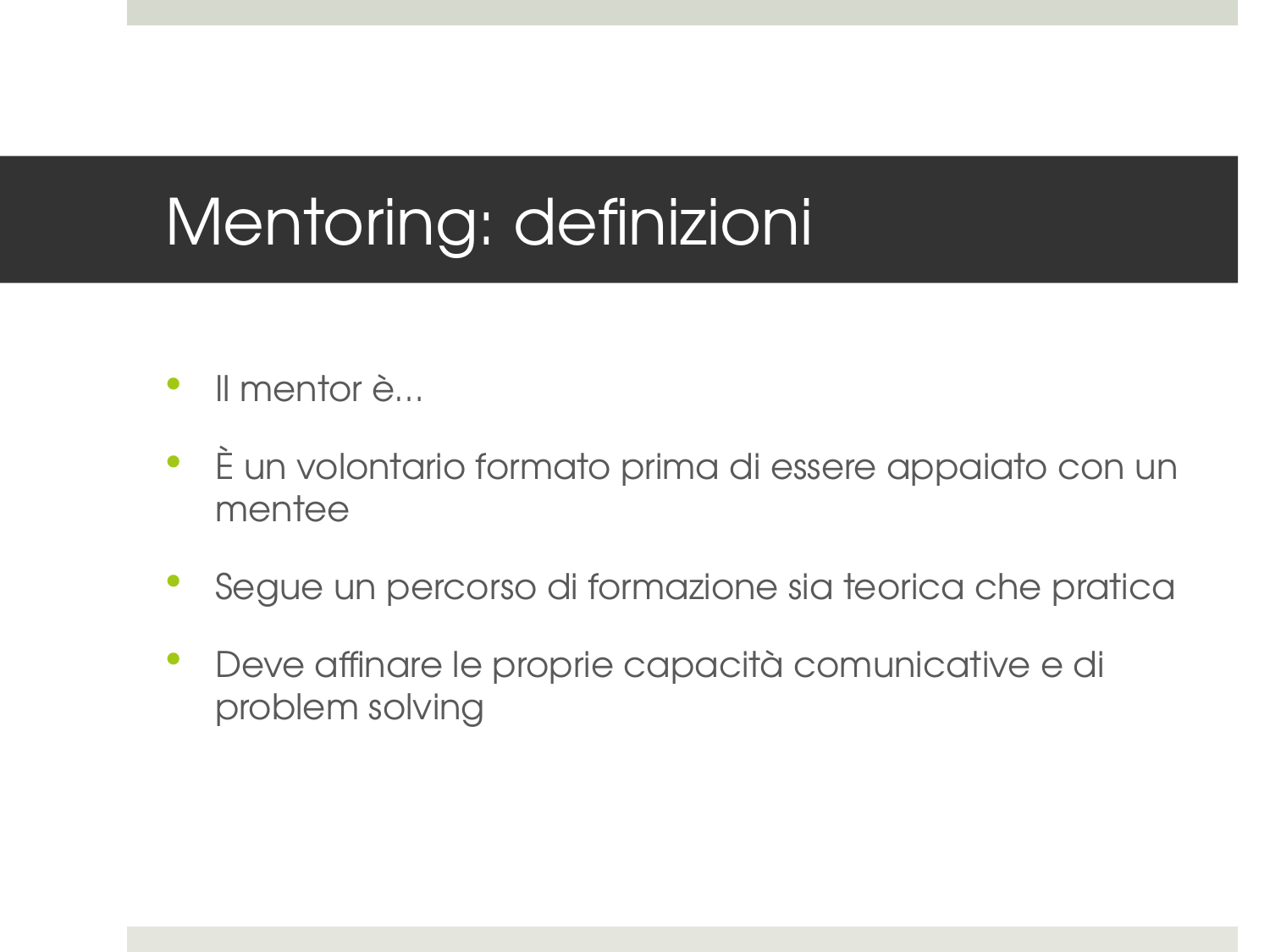

# Mentoring: definizioni
Il mentor è…
È un volontario formato prima di essere appaiato con un mentee
Segue un percorso di formazione sia teorica che pratica
Deve affinare le proprie capacità comunicative e di problem solving